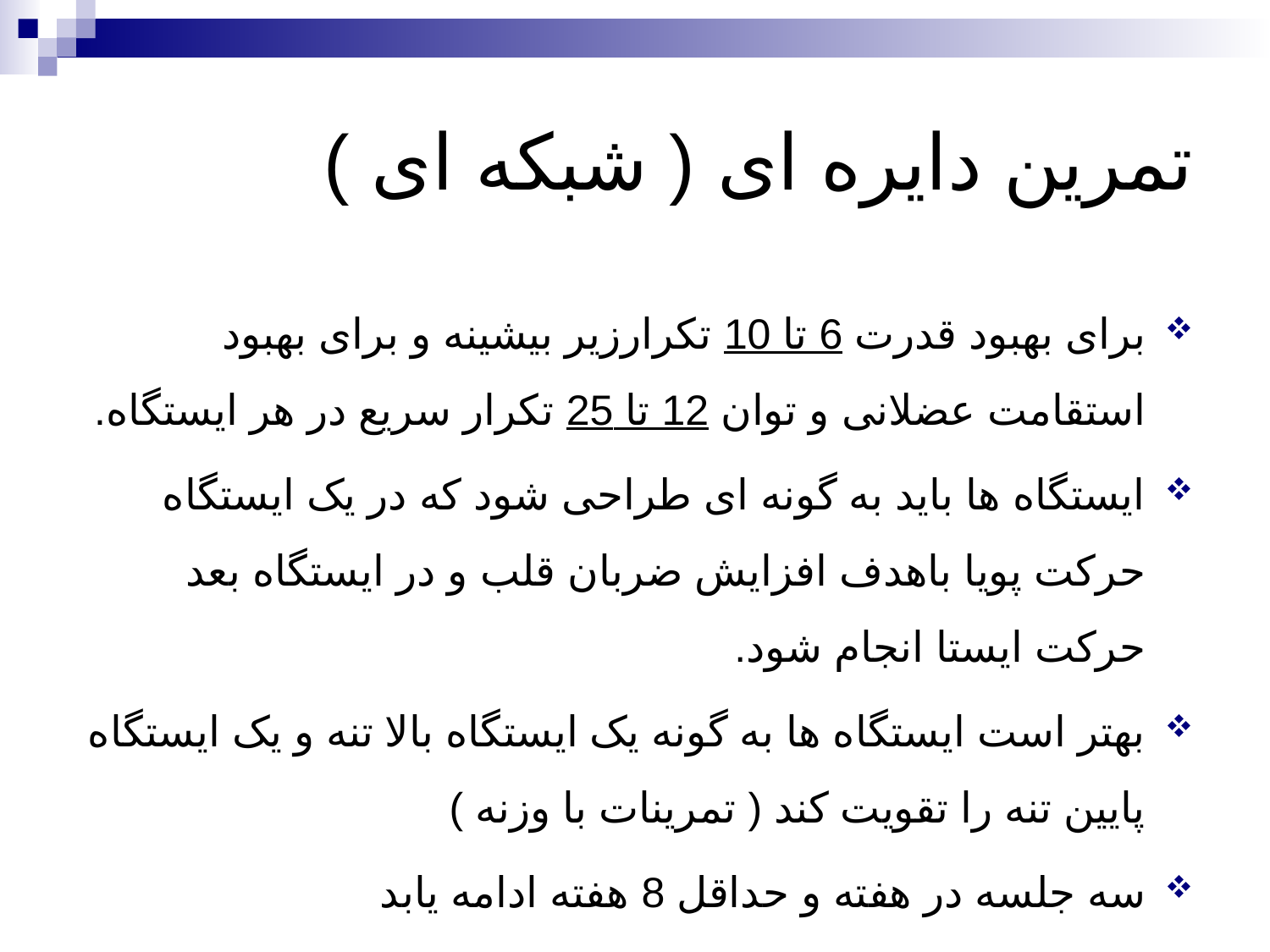

# تمرین دایره ای ( شبکه ای )
برای بهبود قدرت 6 تا 10 تکرارزیر بیشینه و برای بهبود استقامت عضلانی و توان 12 تا 25 تکرار سریع در هر ایستگاه.
ایستگاه ها باید به گونه ای طراحی شود که در یک ایستگاه حرکت پویا باهدف افزایش ضربان قلب و در ایستگاه بعد حرکت ایستا انجام شود.
بهتر است ایستگاه ها به گونه یک ایستگاه بالا تنه و یک ایستگاه پایین تنه را تقویت کند ( تمرینات با وزنه )
سه جلسه در هفته و حداقل 8 هفته ادامه یابد
بهترین روش جهت ارزیابی شدت تمرین شمارش ضربان قلب ورزشکار است .